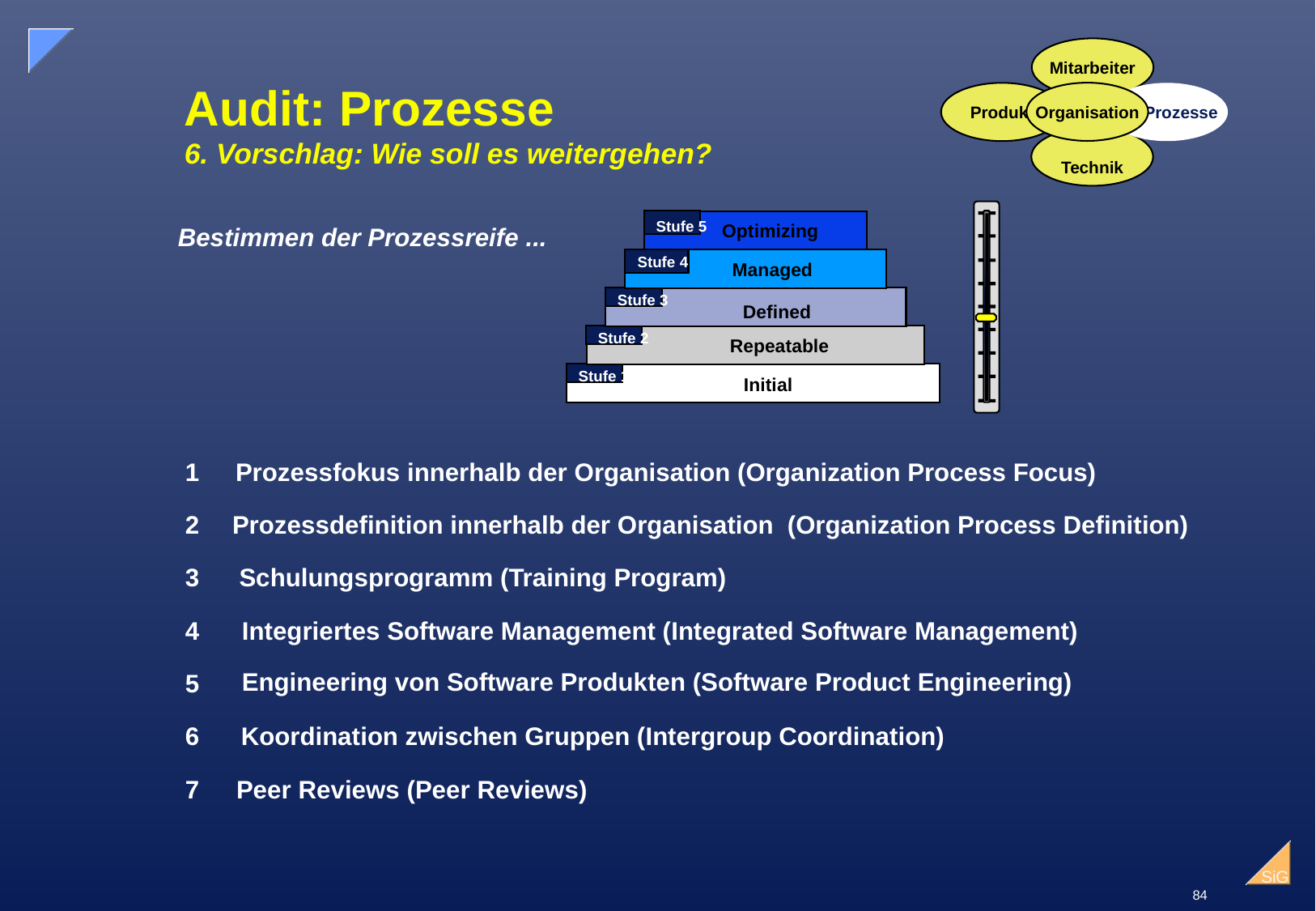

Mitarbeiter
# Audit: Prozesse 6. Vorschlag: Wie soll es weitergehen?
Organisation
Produkte
      Prozesse

Technik

Stufe 5
Optimizing
Bestimmen der Prozessreife ...

Stufe 4
Managed

Stufe 3
Defined

Stufe 2

Repeatable

Stufe 1
Initial
1
Prozessfokus innerhalb der Organisation (Organization Process Focus)
2
Prozessdefinition innerhalb der Organisation
 (Organization Process Definition)
3
Schulungsprogramm (Training Program)
4
Integriertes Software Management (Integrated Software Management)
Engineering von Software Produkten (Software Product Engineering)
5
6
Koordination zwischen Gruppen (Intergroup Coordination)
7
Peer Reviews (Peer Reviews)